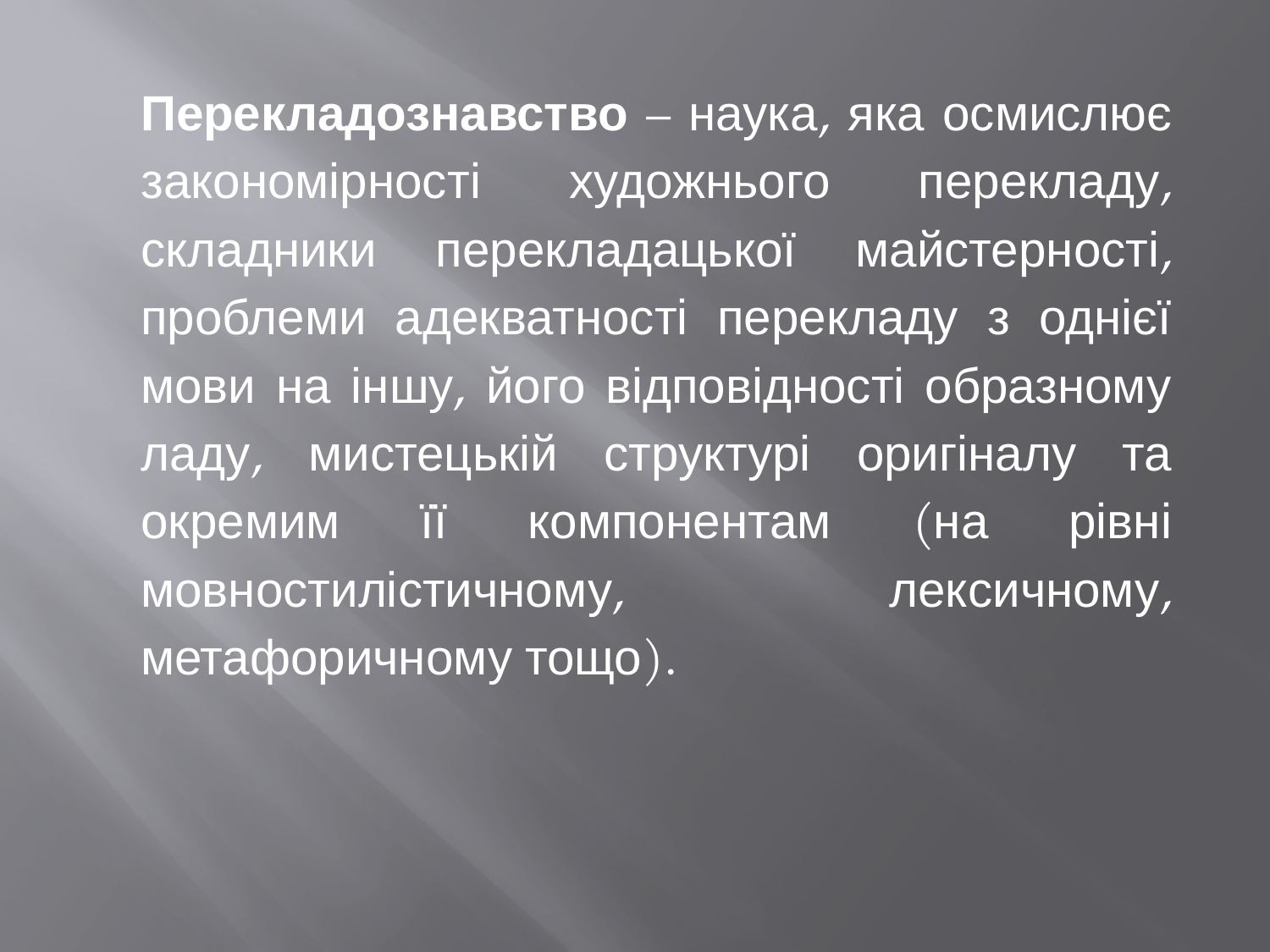

Перекладознавство – наука, яка осмислює закономірності художнього перекладу, складники перекладацької майстерності, проблеми адекватності перекладу з однієї мови на іншу, його відповідності образному ладу, мистецькій структурі оригіналу та окремим її компонентам (на рівні мовностилістичному, лексичному, метафоричному тощо).